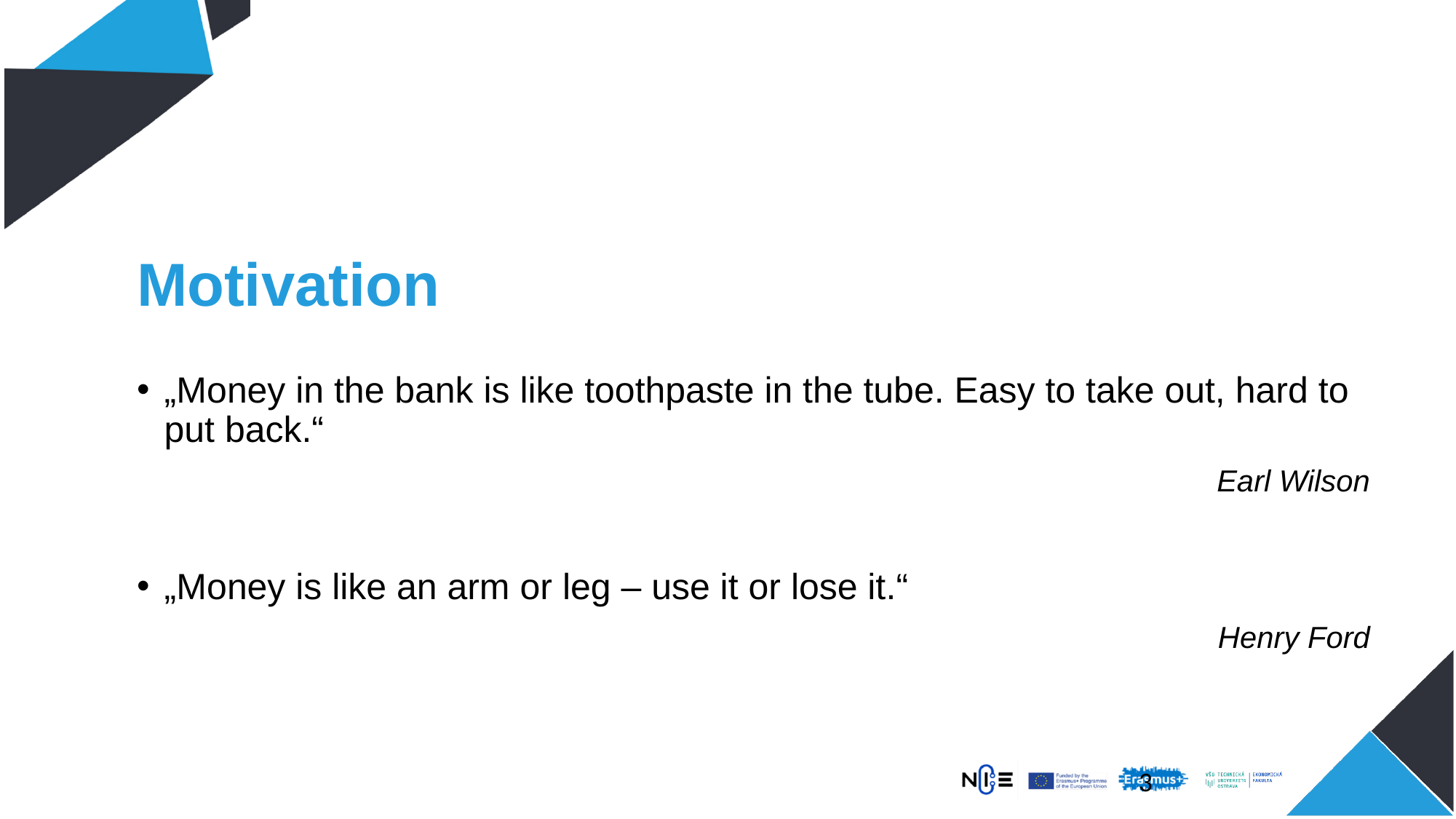

# Motivation
„Money in the bank is like toothpaste in the tube. Easy to take out, hard to put back.“
Earl Wilson

„Money is like an arm or leg – use it or lose it.“
Henry Ford

3